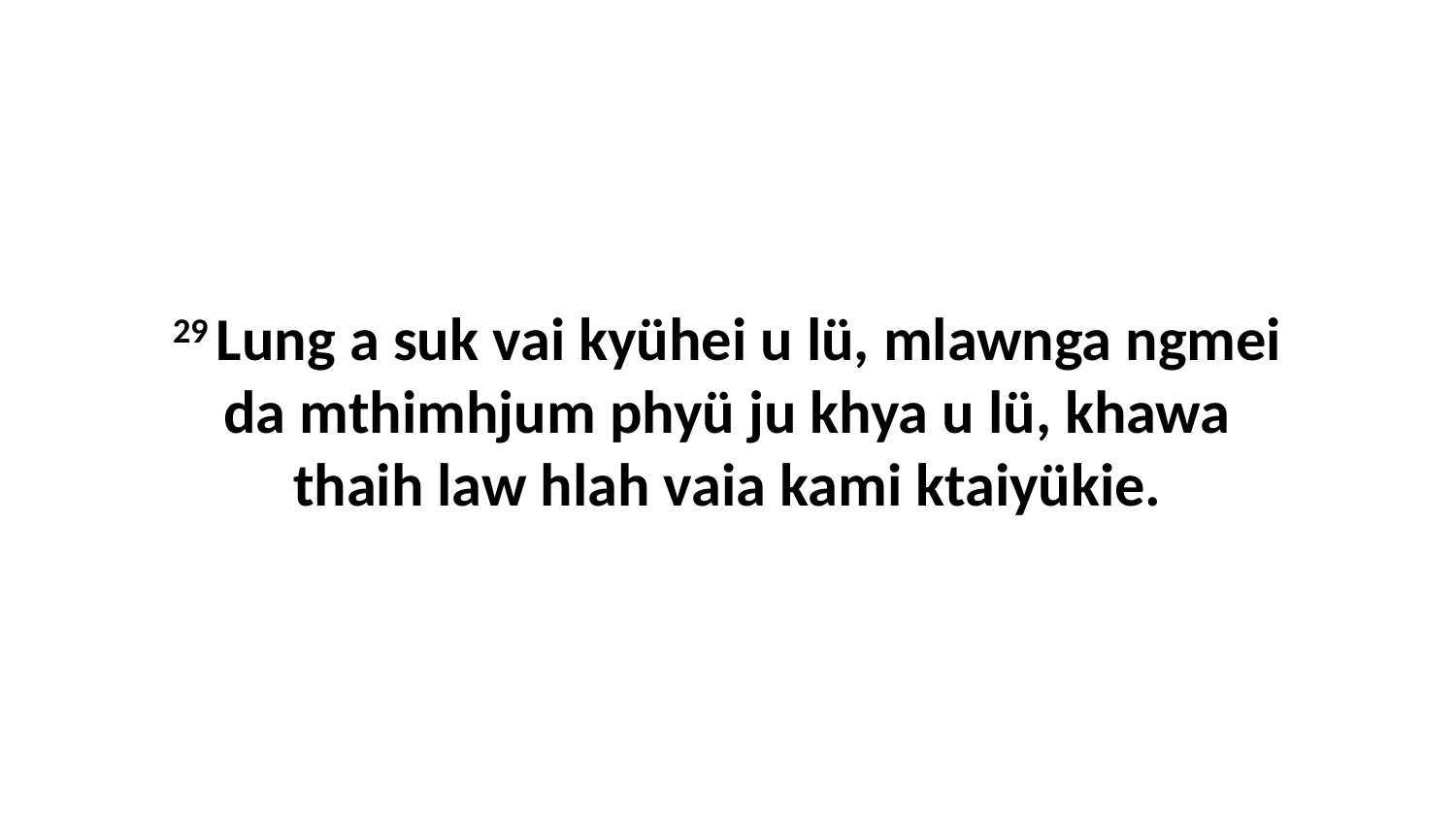

29 Lung a suk vai kyühei u lü, mlawnga ngmei da mthimhjum phyü ju khya u lü, khawa thaih law hlah vaia kami ktaiyükie.